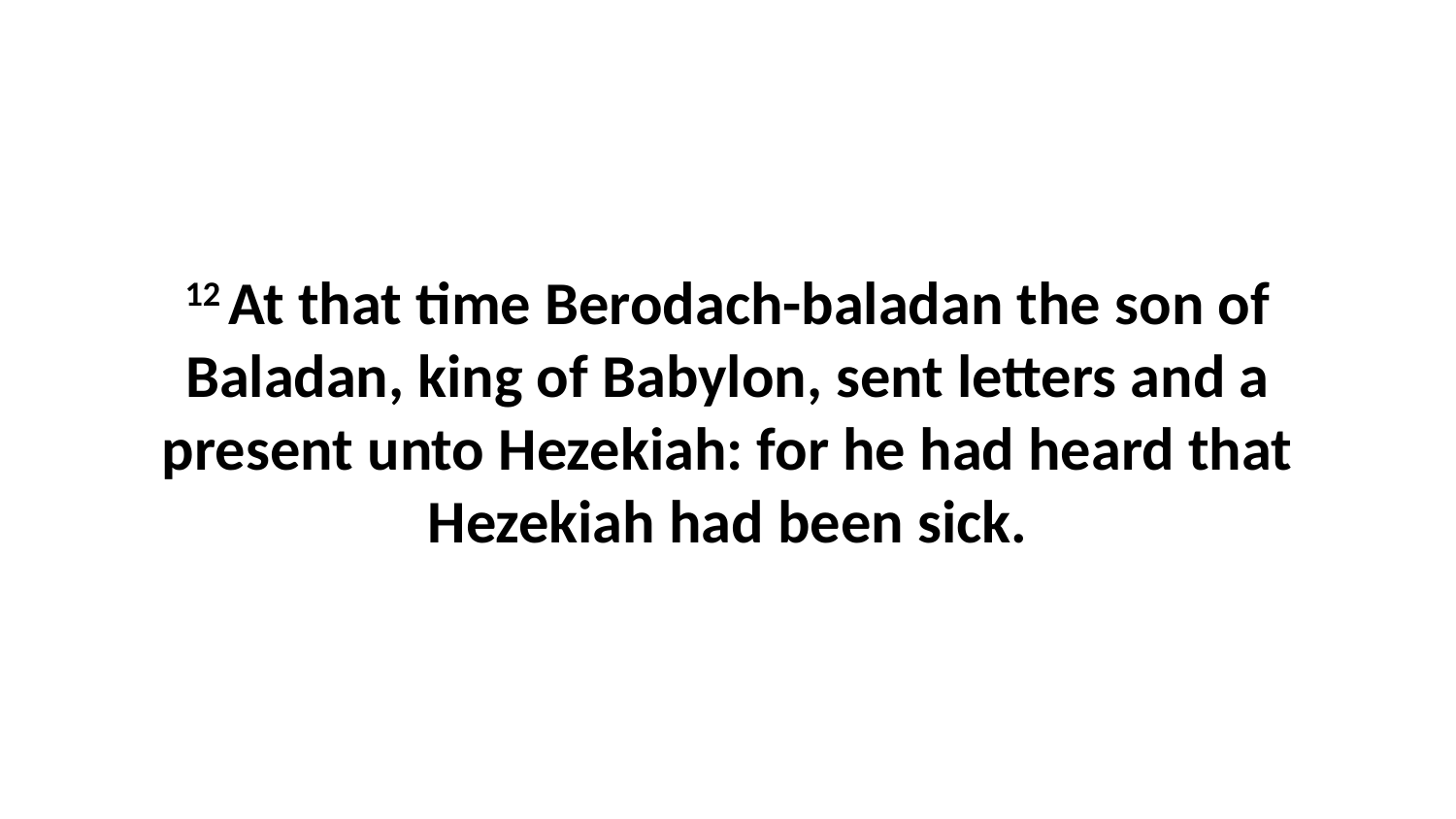

12 At that time Berodach-baladan the son of Baladan, king of Babylon, sent letters and a present unto Hezekiah: for he had heard that Hezekiah had been sick.